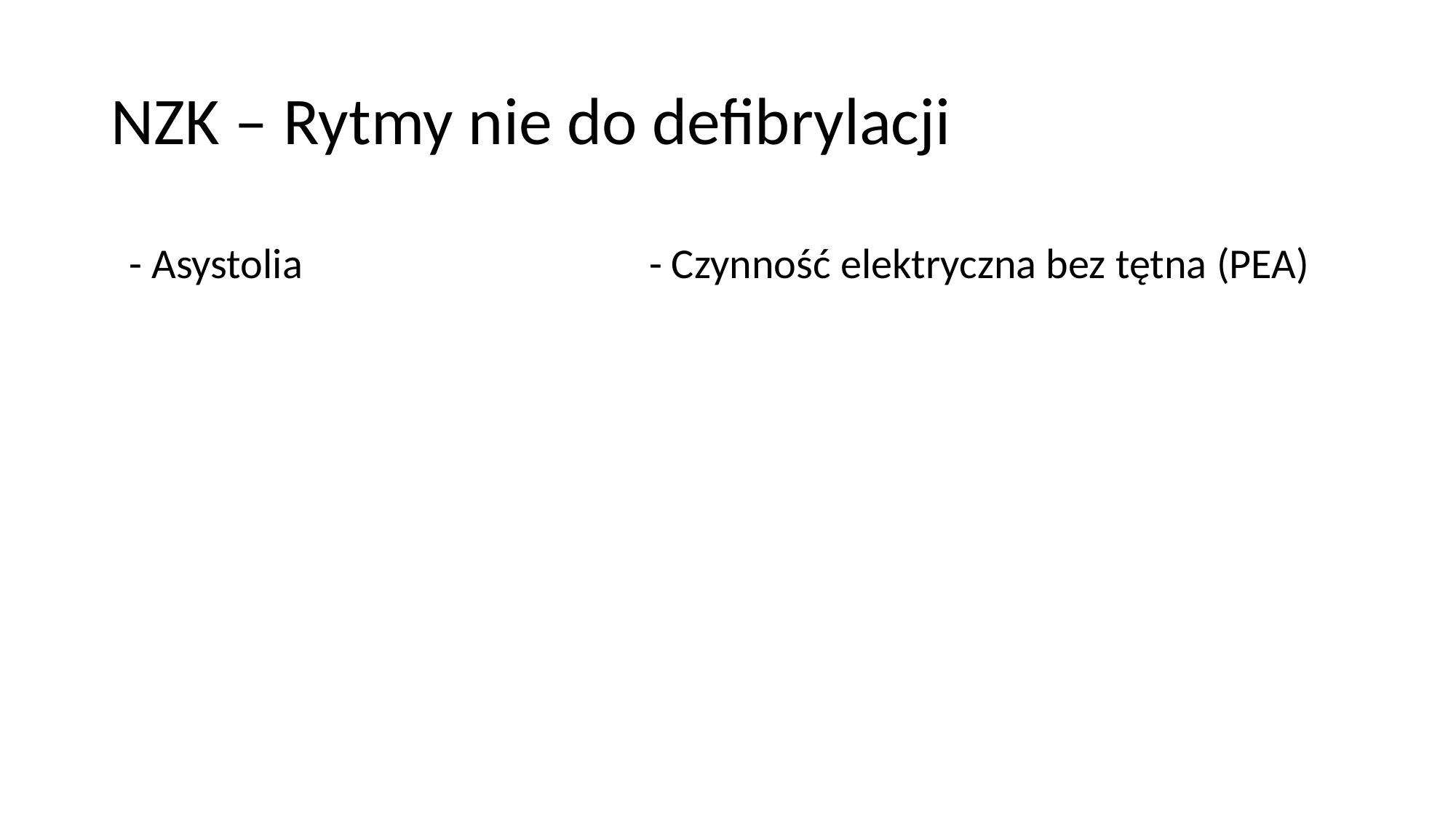

# NZK – Rytmy nie do defibrylacji
- Asystolia 		                    - Czynność elektryczna bez tętna (PEA)